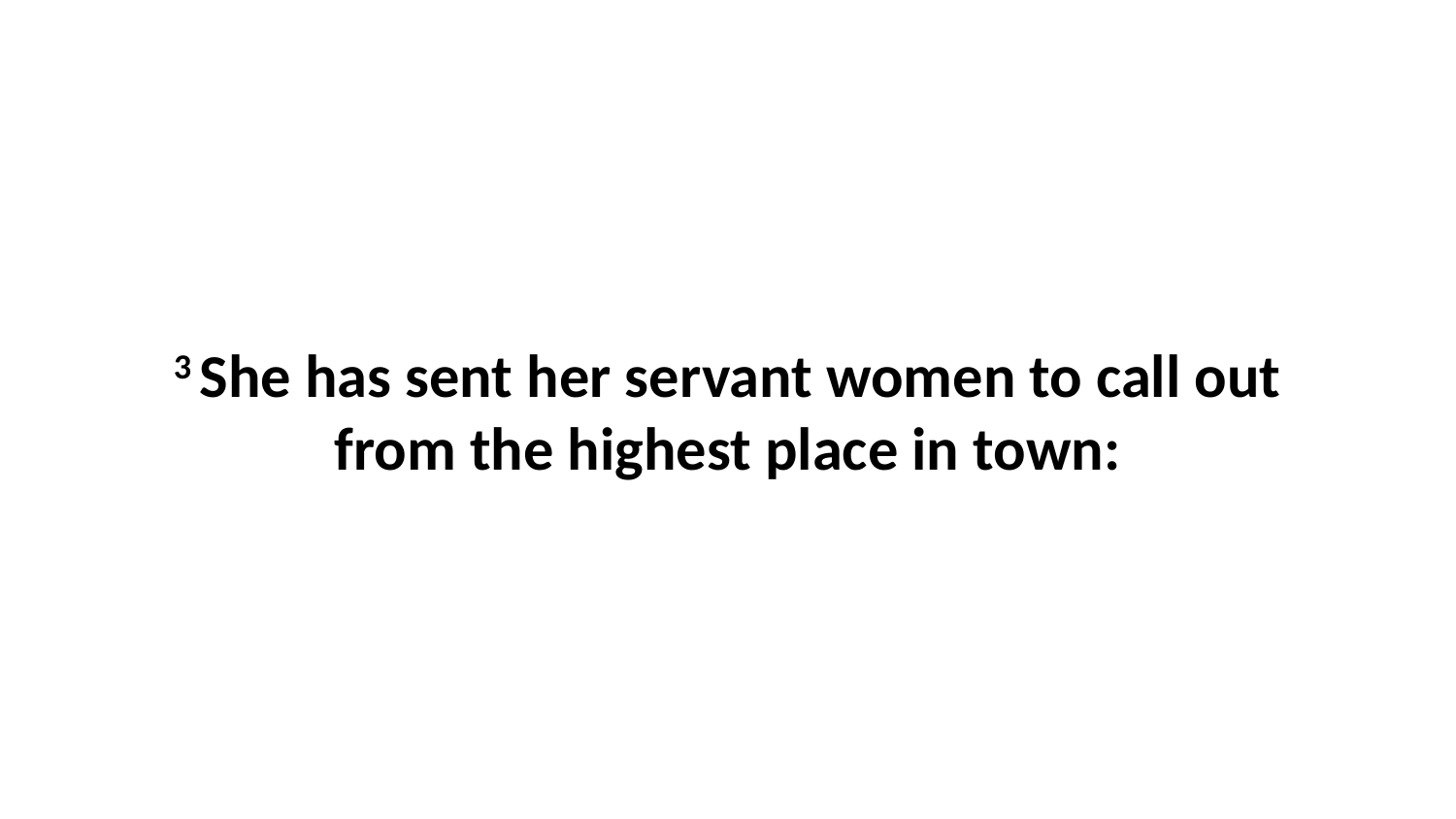

3 She has sent her servant women to call out from the highest place in town: